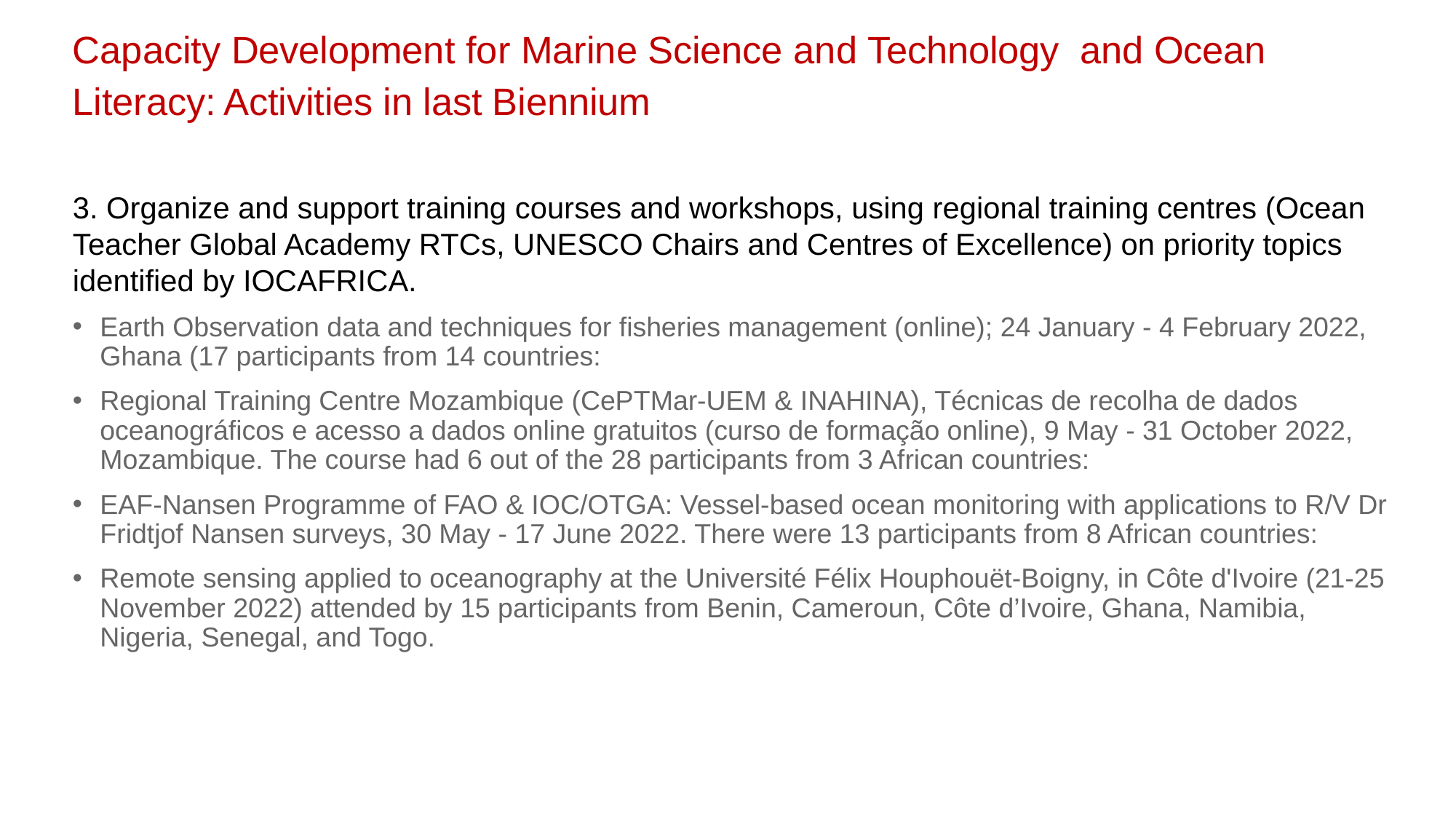

# Capacity Development for Marine Science and Technology  and Ocean Literacy: Activities in last Biennium
3. Organize and support training courses and workshops, using regional training centres (Ocean Teacher Global Academy RTCs, UNESCO Chairs and Centres of Excellence) on priority topics identified by IOCAFRICA.
Earth Observation data and techniques for fisheries management (online); 24 January - 4 February 2022, Ghana (17 participants from 14 countries:
Regional Training Centre Mozambique (CePTMar-UEM & INAHINA), Técnicas de recolha de dados oceanográficos e acesso a dados online gratuitos (curso de formação online), 9 May - 31 October 2022, Mozambique. The course had 6 out of the 28 participants from 3 African countries:
EAF-Nansen Programme of FAO & IOC/OTGA: Vessel-based ocean monitoring with applications to R/V Dr Fridtjof Nansen surveys, 30 May - 17 June 2022. There were 13 participants from 8 African countries:
Remote sensing applied to oceanography at the Université Félix Houphouët-Boigny, in Côte d'Ivoire (21-25 November 2022) attended by 15 participants from Benin, Cameroun, Côte d’Ivoire, Ghana, Namibia, Nigeria, Senegal, and Togo.